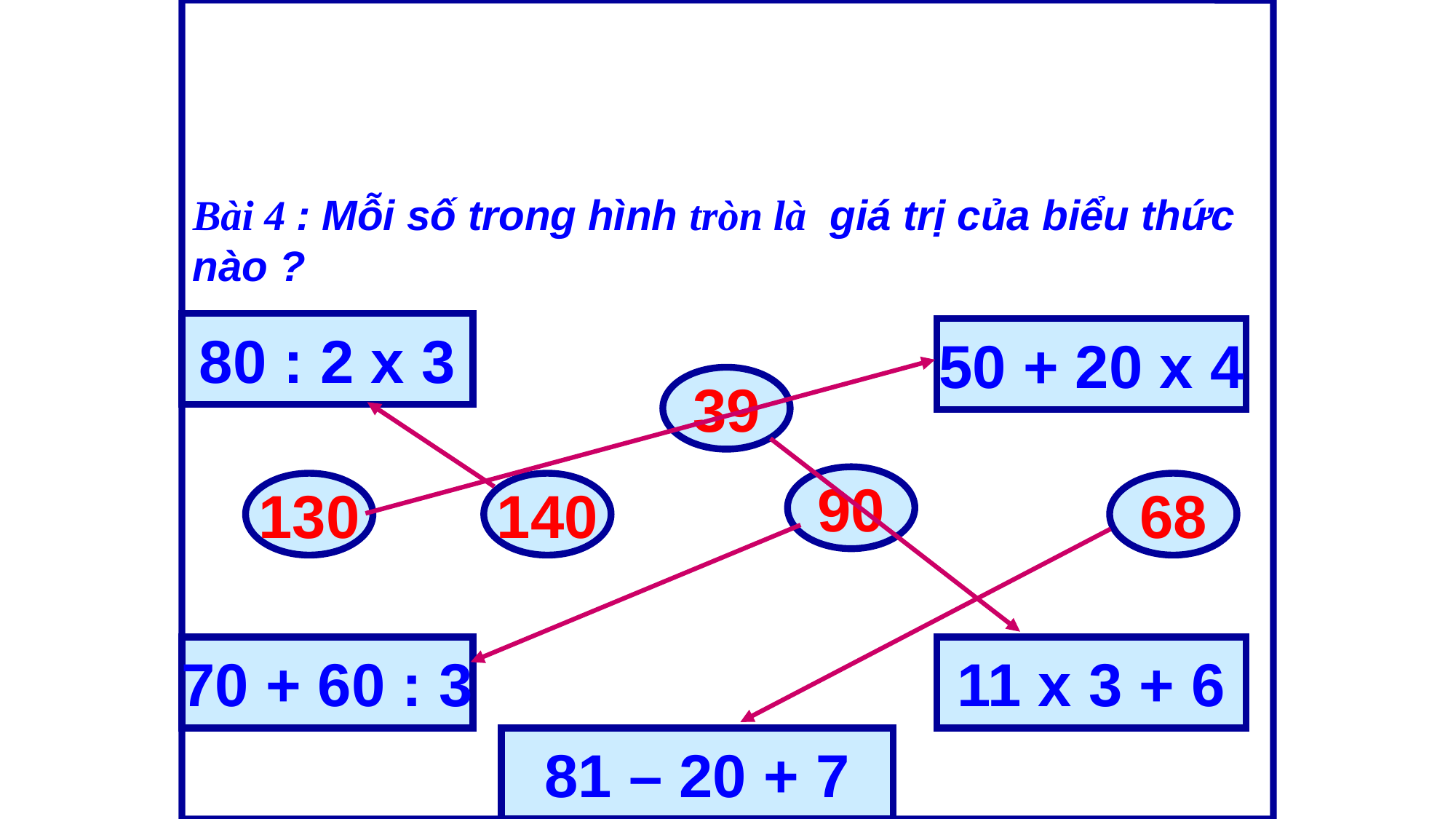

Bài 4 : Mỗi số trong hình tròn là  giá trị của biểu thức nào ?
80 : 2 x 3
50 + 20 x 4

39

90
130
140
68

70 + 60 : 3
11 x 3 + 6
81 – 20 + 7